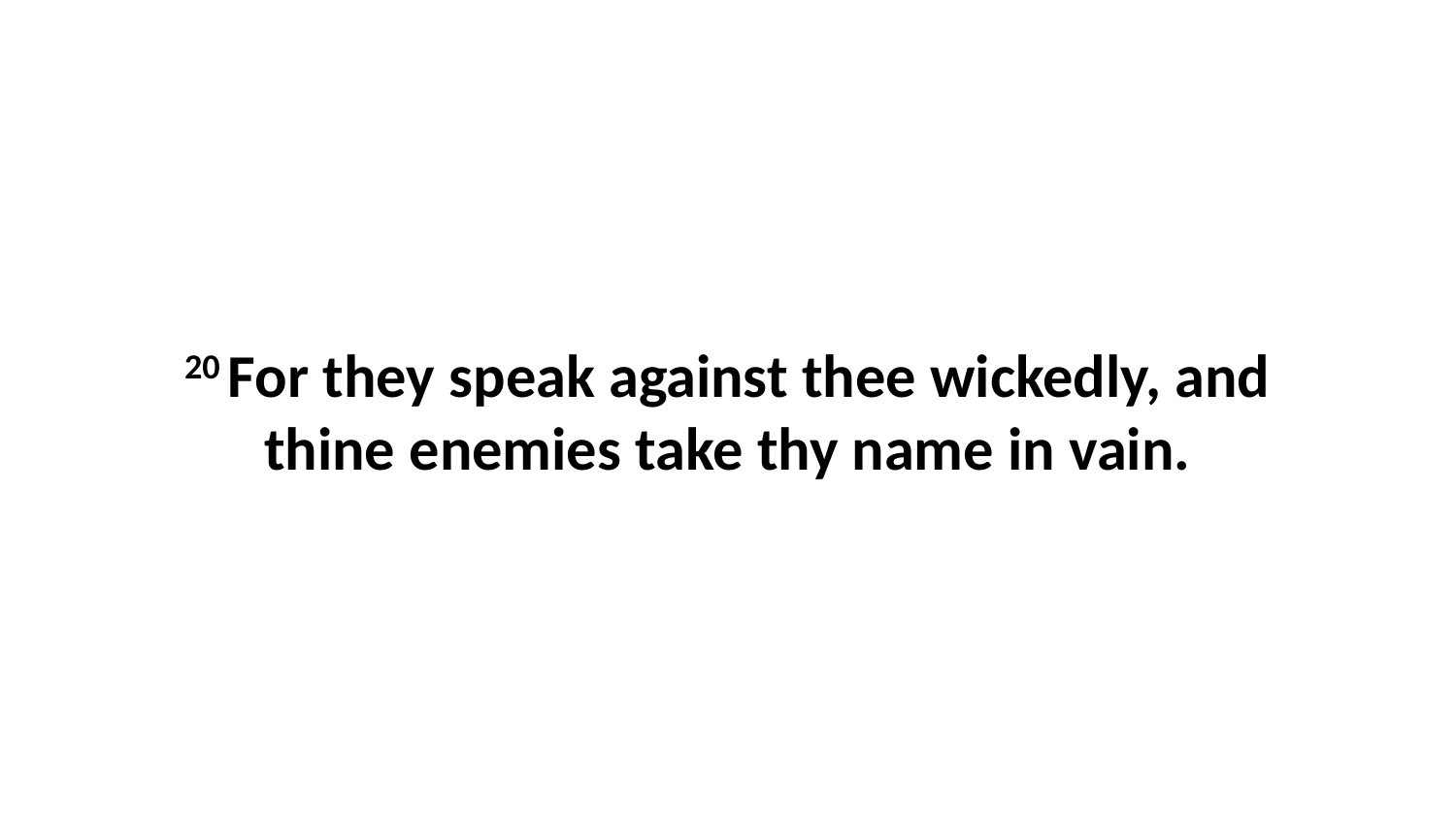

20 For they speak against thee wickedly, and thine enemies take thy name in vain.